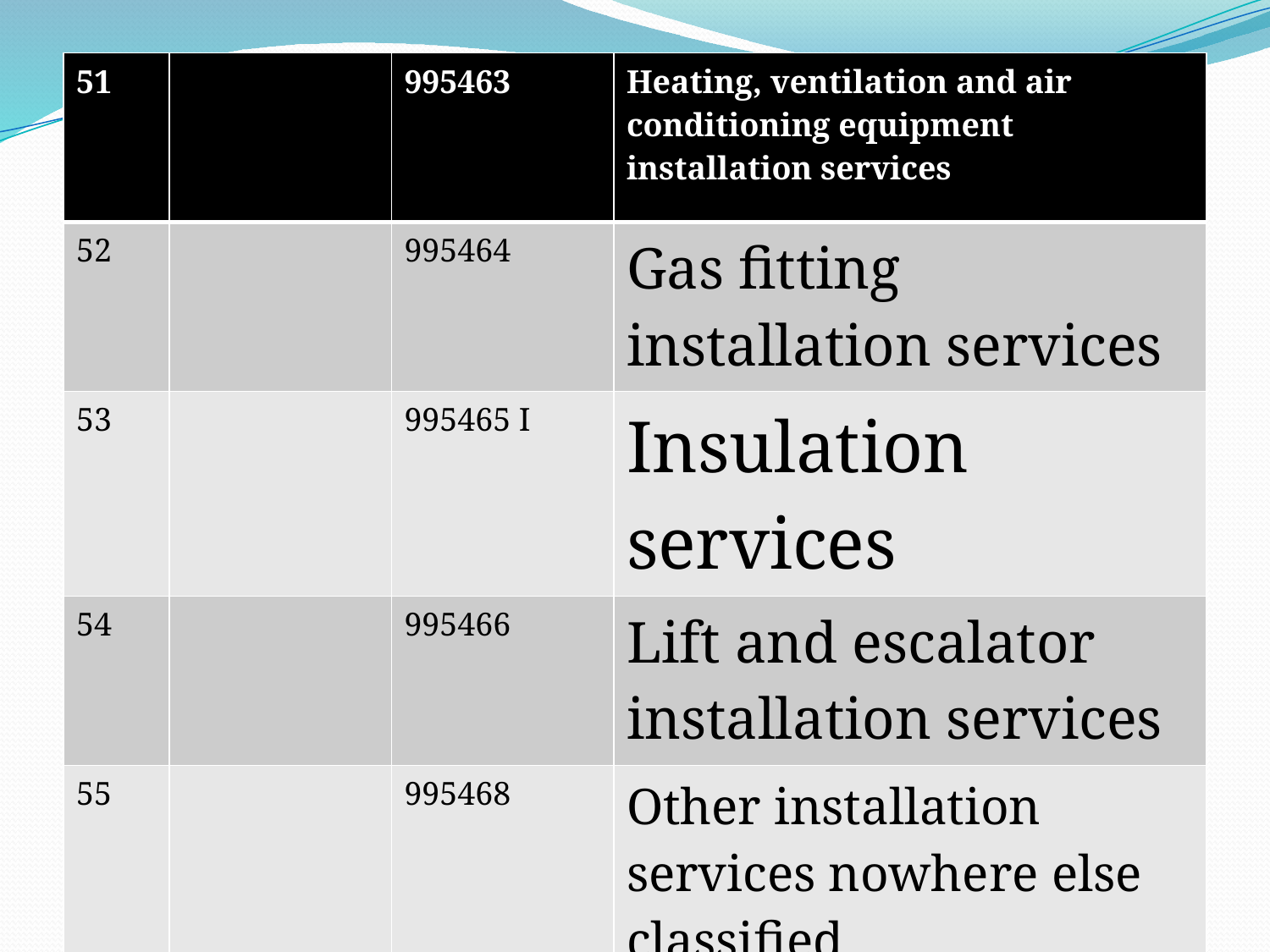

| 51 |  | 995463 | Heating, ventilation and air conditioning equipment installation services |
| --- | --- | --- | --- |
| 52 |  | 995464 | Gas fitting installation services |
| 53 |  | 995465 I | Insulation services |
| 54 |  | 995466 | Lift and escalator installation services |
| 55 |  | 995468 | Other installation services nowhere else classified |